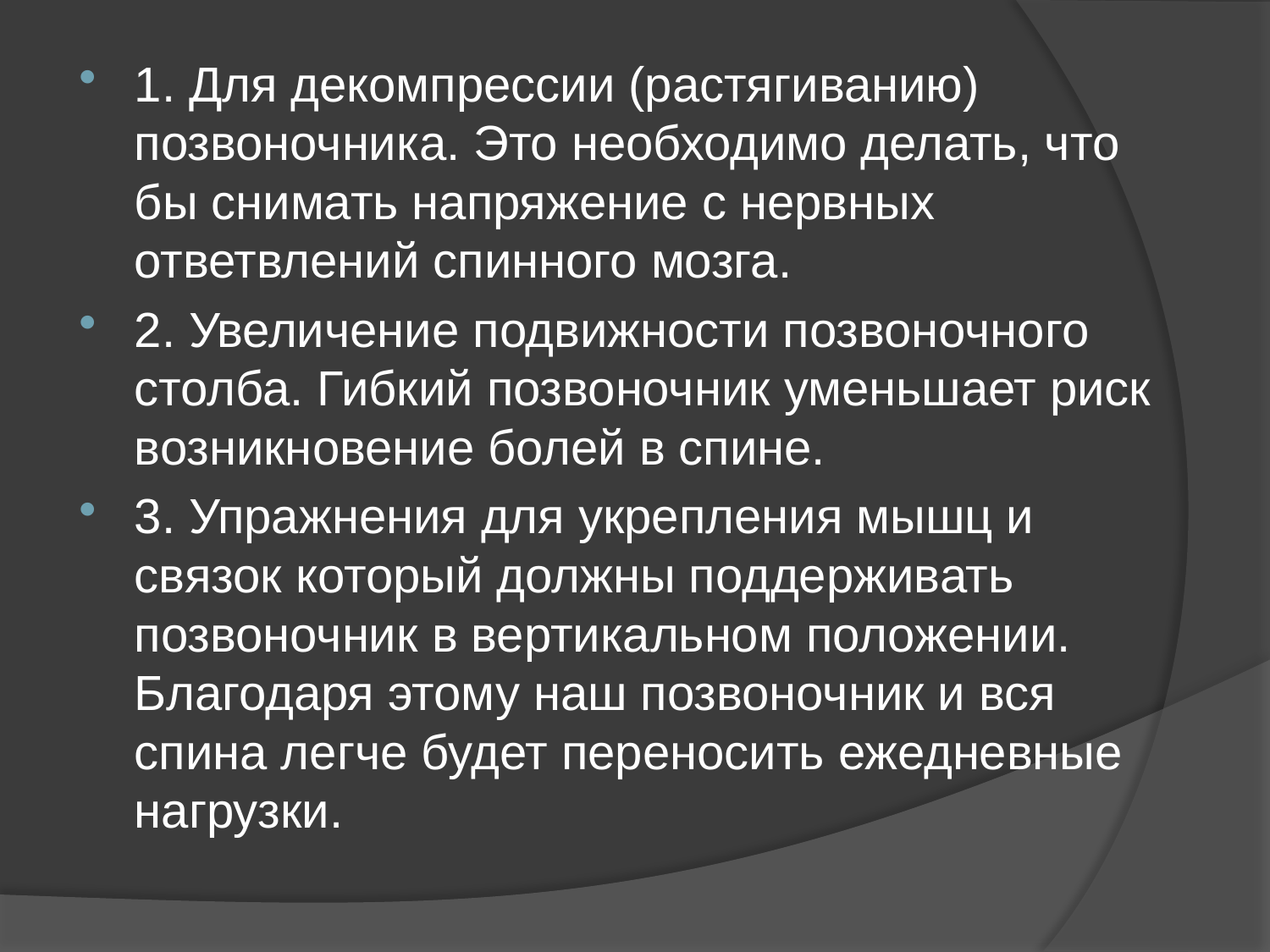

#
1. Для декомпрессии (растягиванию) позвоночника. Это необходимо делать, что бы снимать напряжение с нервных ответвлений спинного мозга.
2. Увеличение подвижности позвоночного столба. Гибкий позвоночник уменьшает риск возникновение болей в спине.
3. Упражнения для укрепления мышц и связок который должны поддерживать позвоночник в вертикальном положении. Благодаря этому наш позвоночник и вся спина легче будет переносить ежедневные нагрузки.